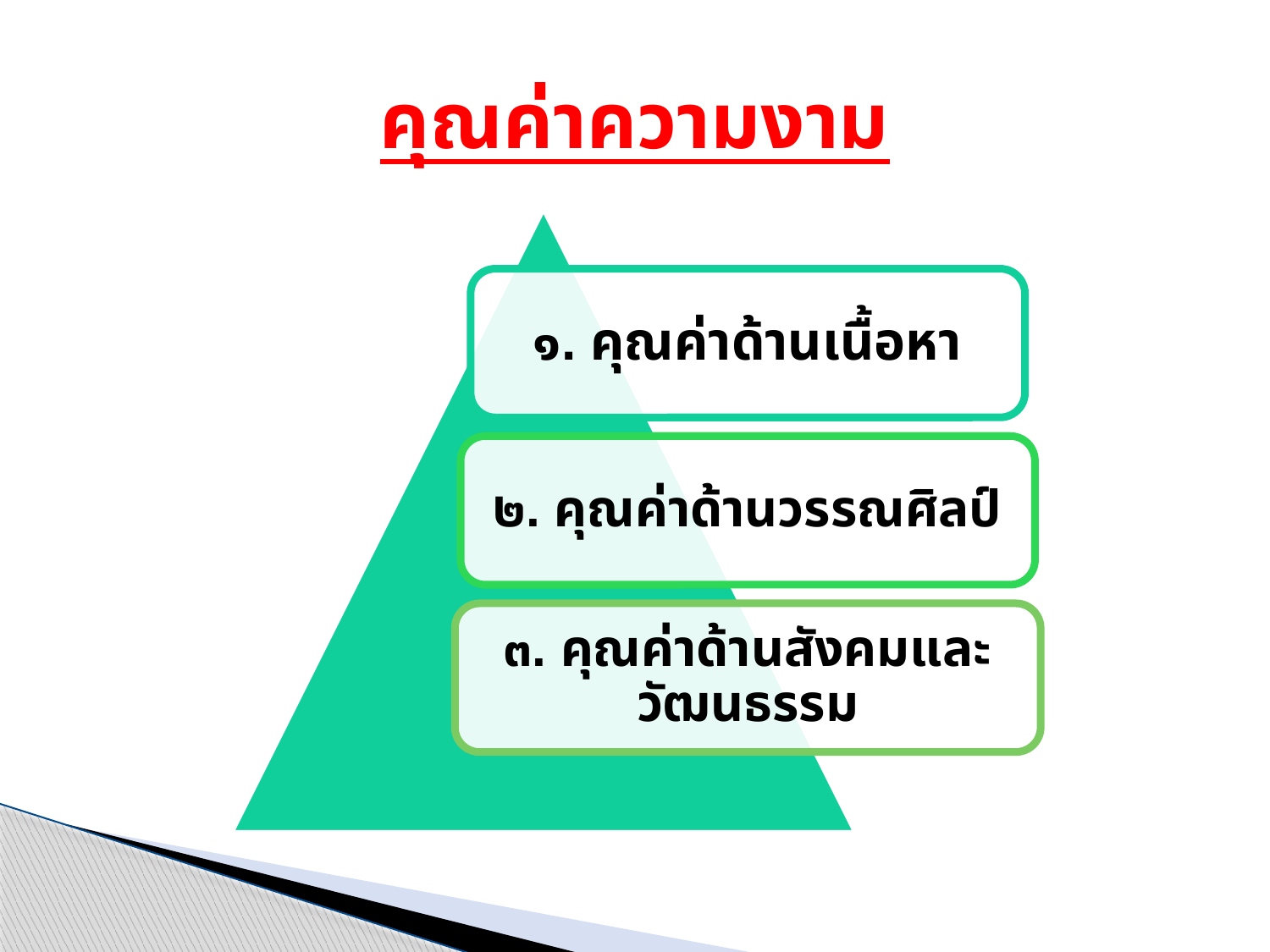

# คุณค่าความงาม
๑. คุณค่าด้านเนื้อหา
๒. คุณค่าด้านวรรณศิลป์
๓. คุณค่าด้านสังคมและวัฒนธรรม